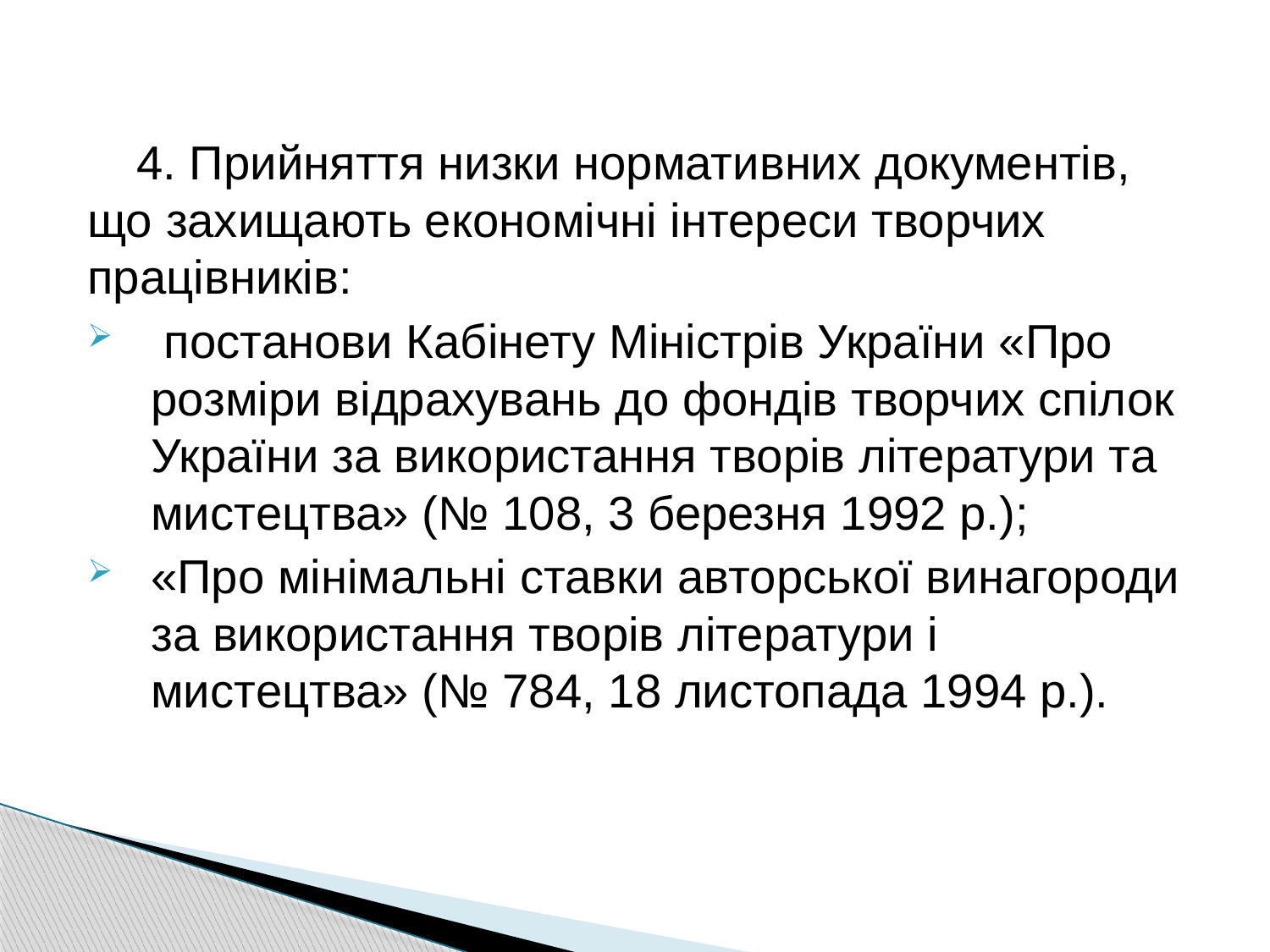

4. Прийняття низки нормативних документів, що захищають економічні інтереси творчих працівників:
 постанови Кабінету Міністрів України «Про розміри відрахувань до фондів творчих спілок України за використання творів літератури та мистецтва» (№ 108, 3 березня 1992 р.);
«Про мінімальні ставки авторської винагороди за використання творів літератури і мистецтва» (№ 784, 18 листопада 1994 р.).